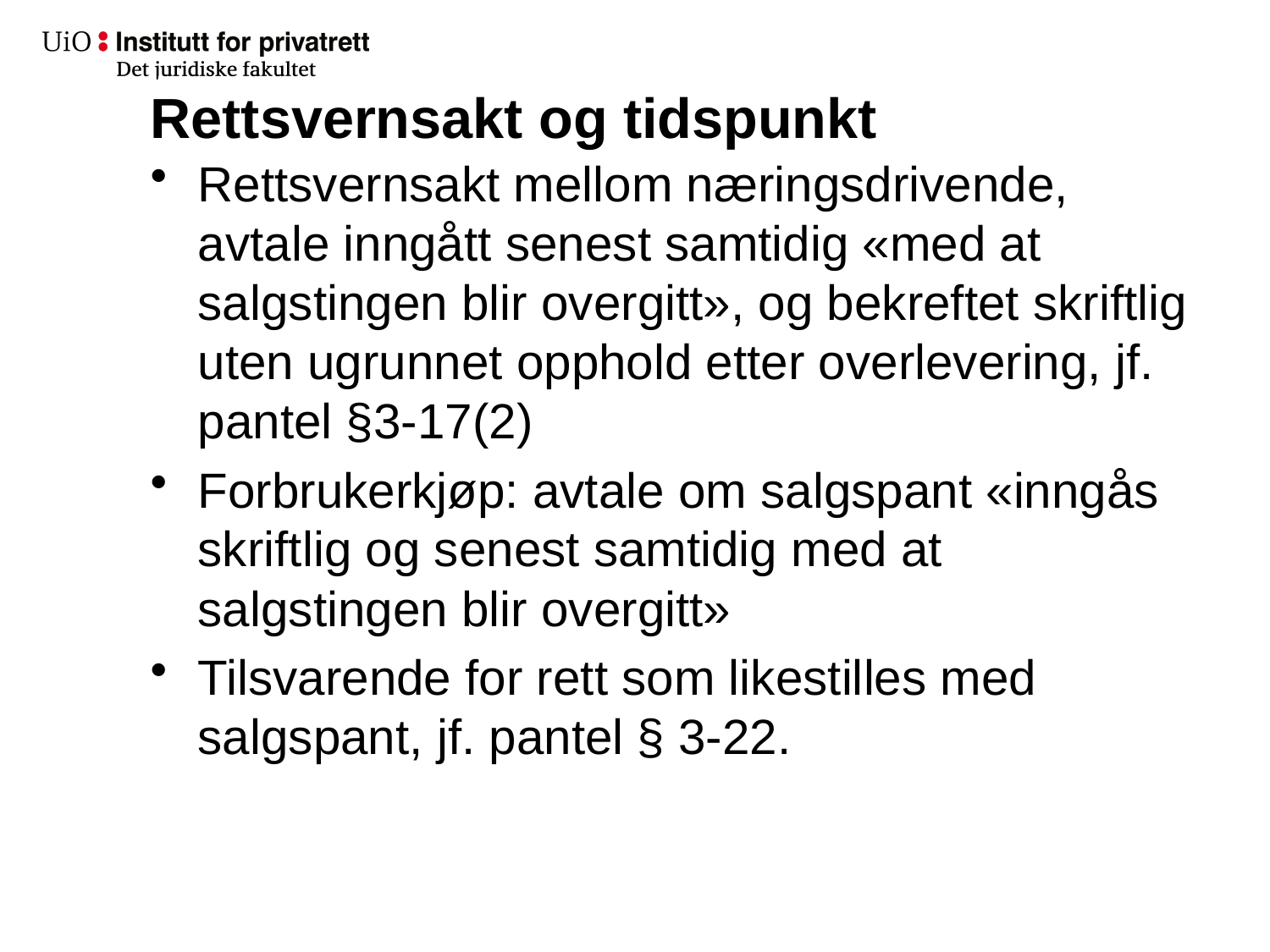

# Rettsvernsakt og tidspunkt
Rettsvernsakt mellom næringsdrivende, avtale inngått senest samtidig «med at salgstingen blir overgitt», og bekreftet skriftlig uten ugrunnet opphold etter overlevering, jf. pantel §3-17(2)
Forbrukerkjøp: avtale om salgspant «inngås skriftlig og senest samtidig med at salgstingen blir overgitt»
Tilsvarende for rett som likestilles med salgspant, jf. pantel § 3-22.